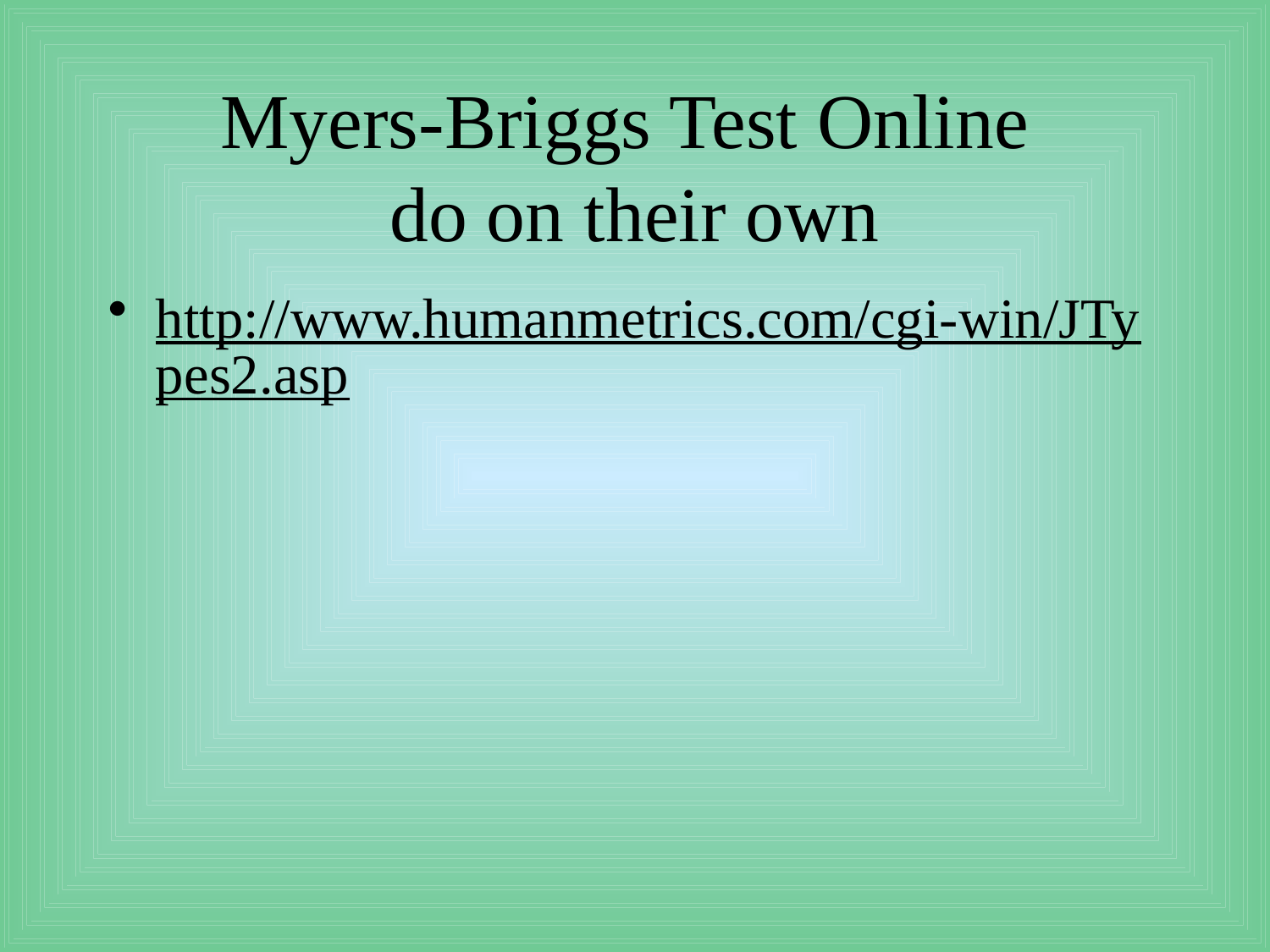

# Myers-Briggs Test Online do on their own
http://www.humanmetrics.com/cgi-win/JTypes2.asp